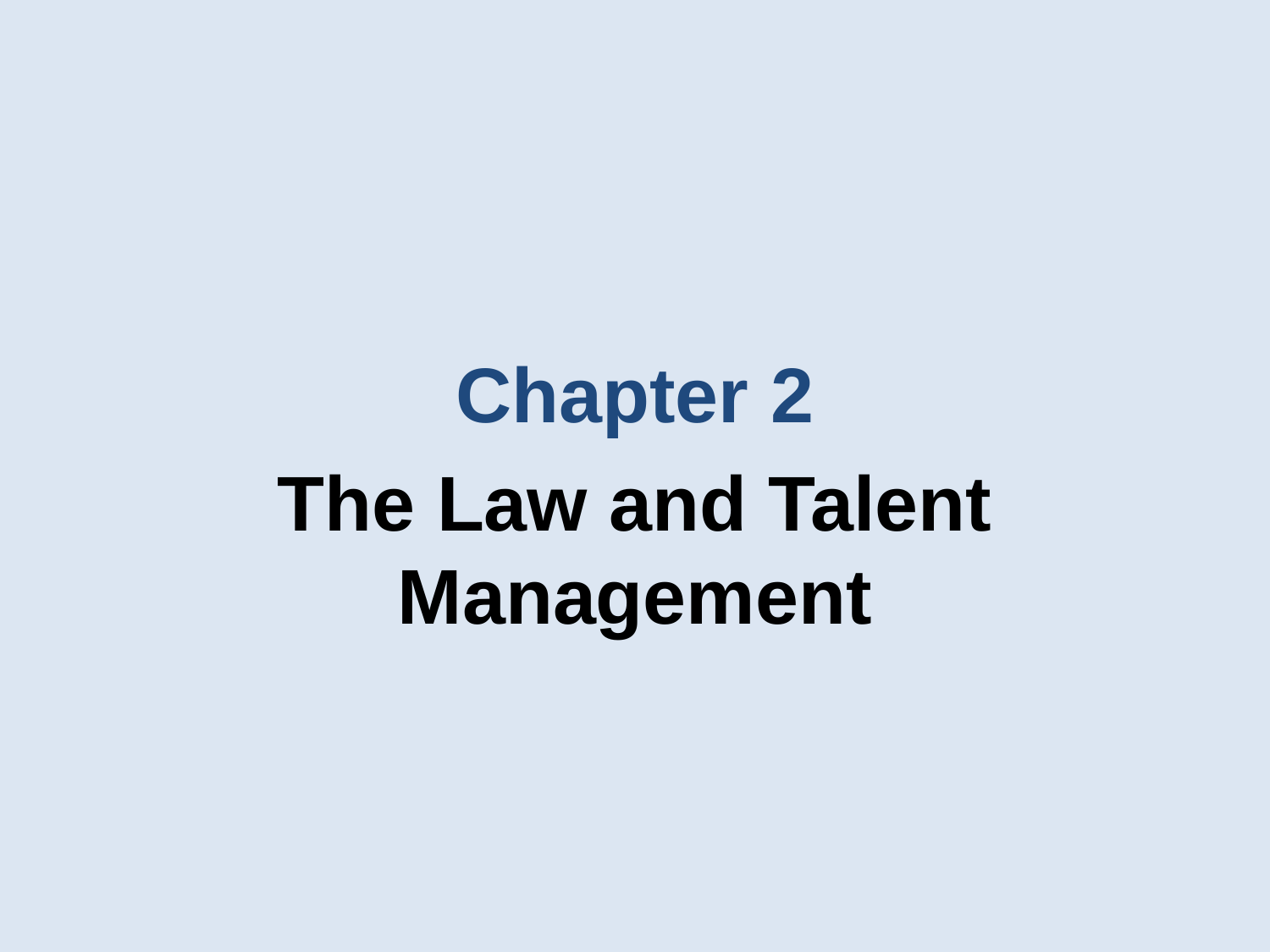

Chapter 2
The Law and Talent Management